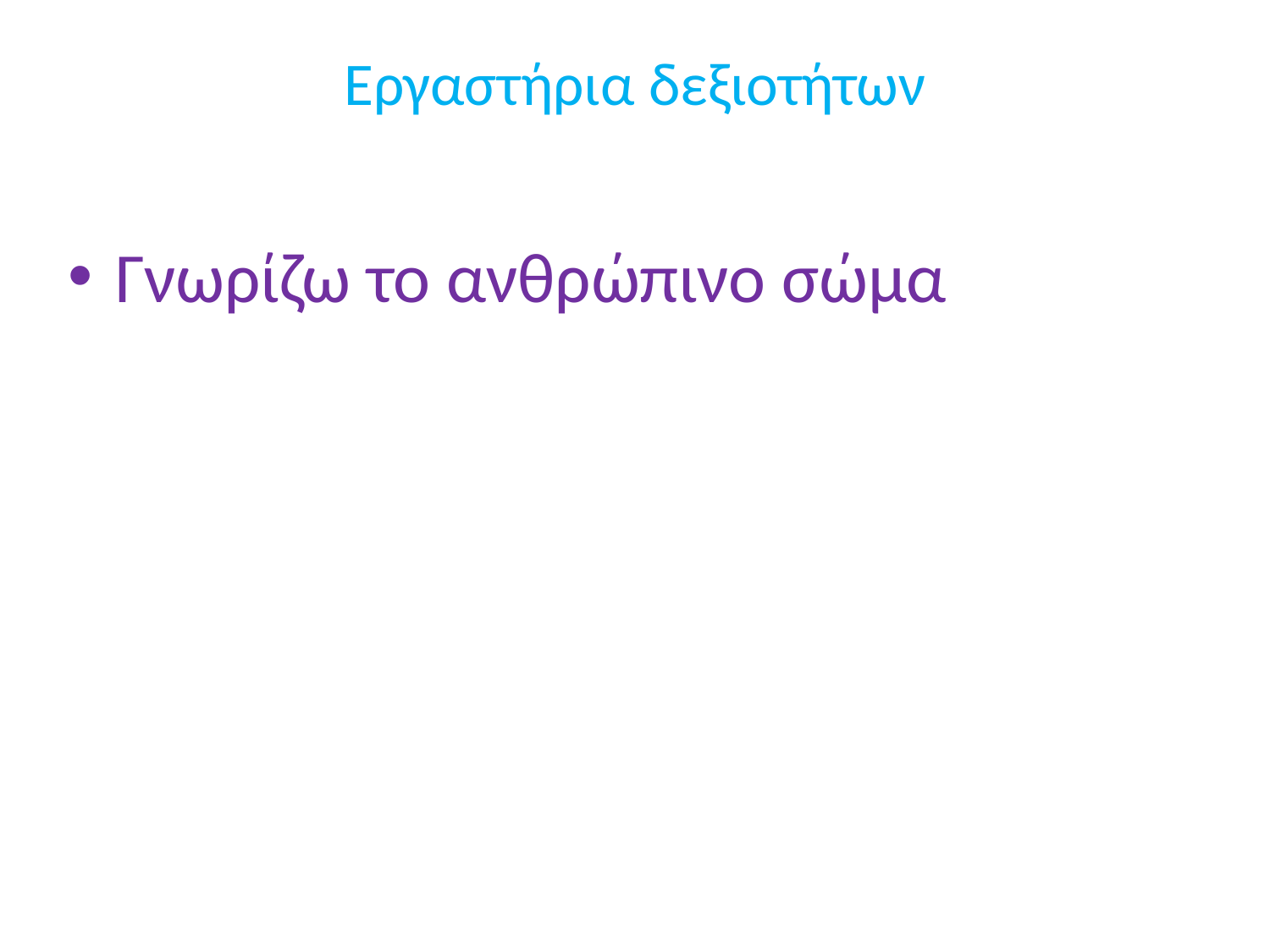

# Εργαστήρια δεξιοτήτων
Γνωρίζω το ανθρώπινο σώμα